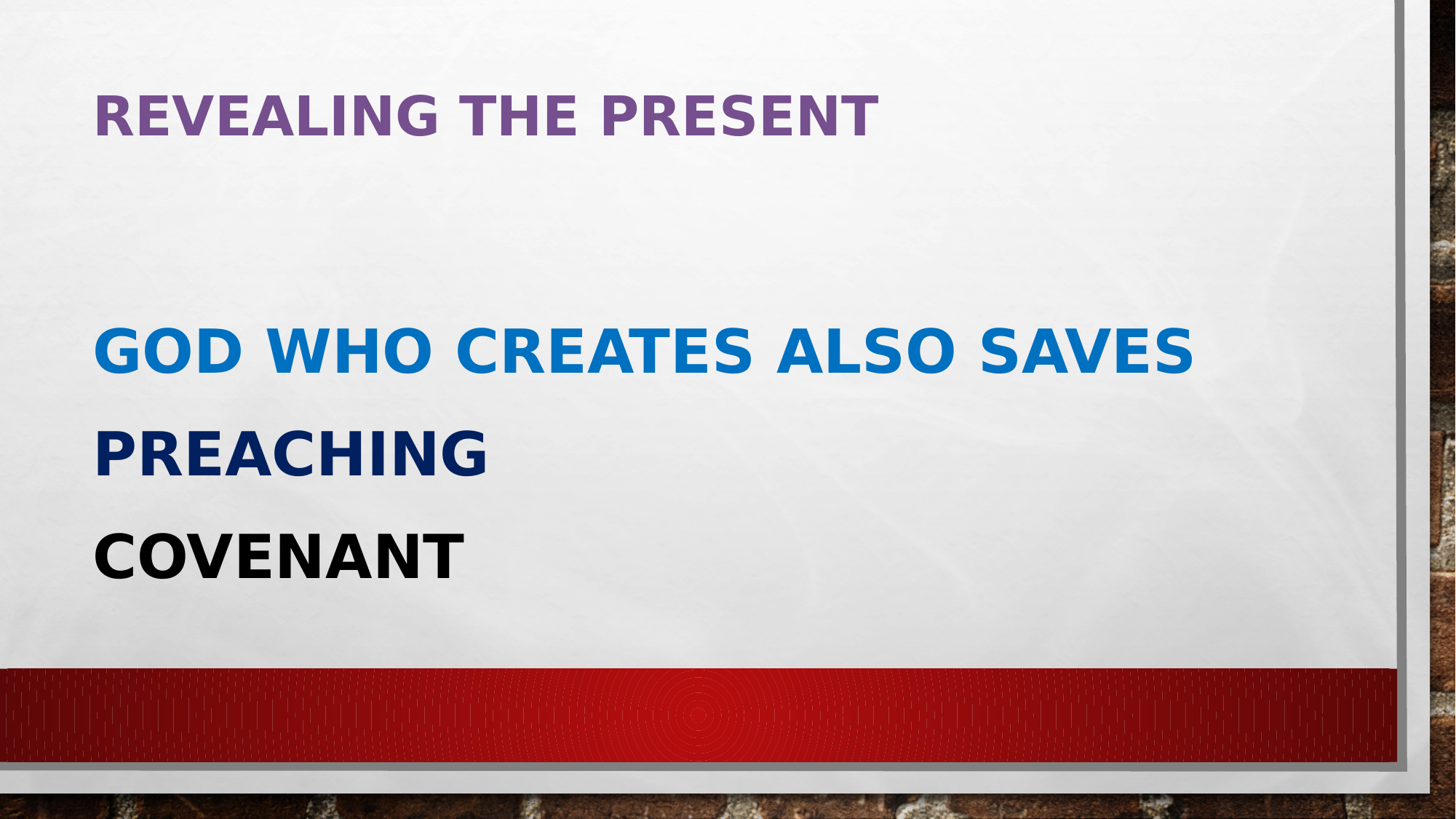

# Revealing the present
God who creates also saves
Preaching
covenant